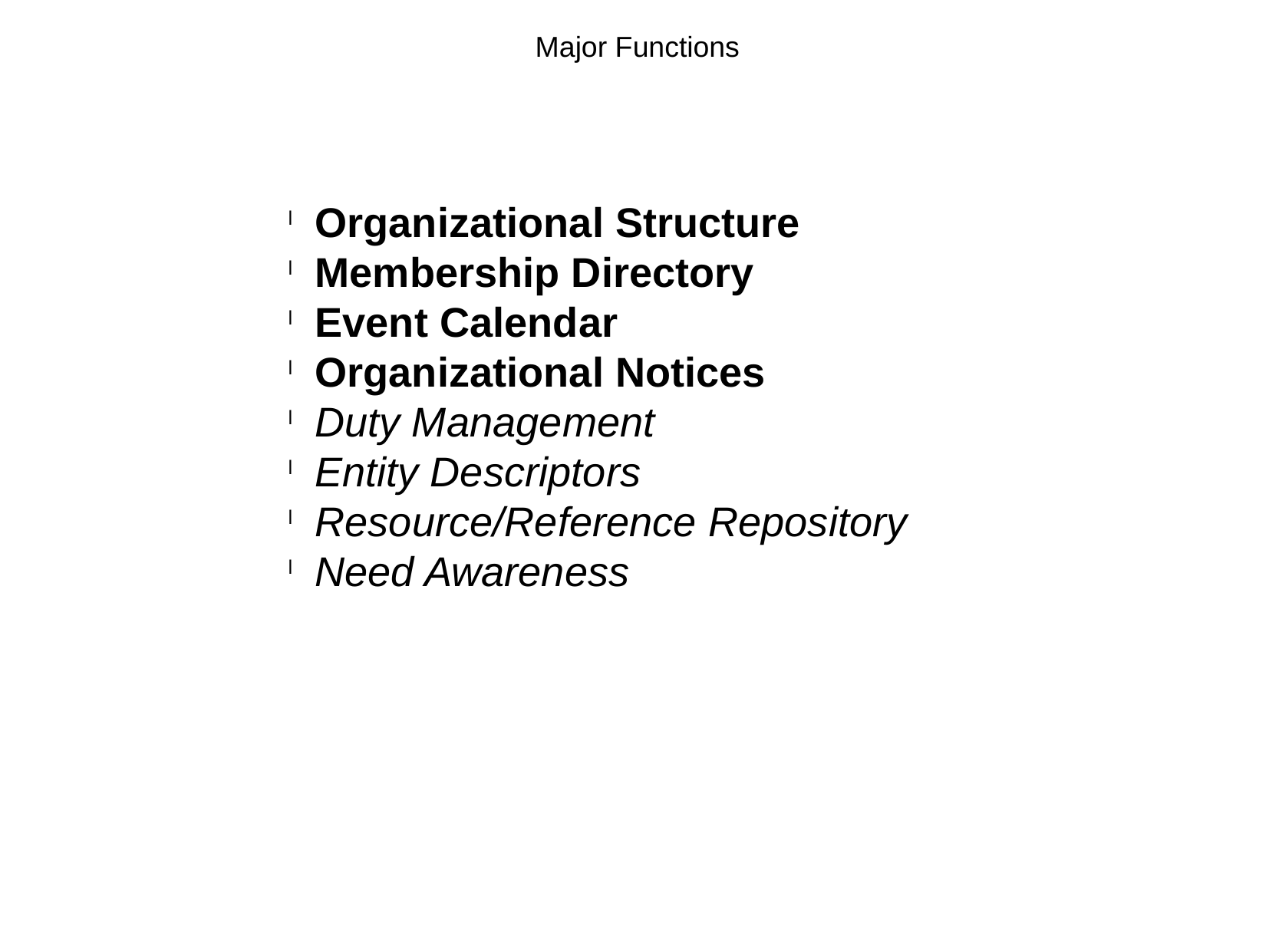

Major Functions
Organizational Structure
Membership Directory
Event Calendar
Organizational Notices
Duty Management
Entity Descriptors
Resource/Reference Repository
Need Awareness